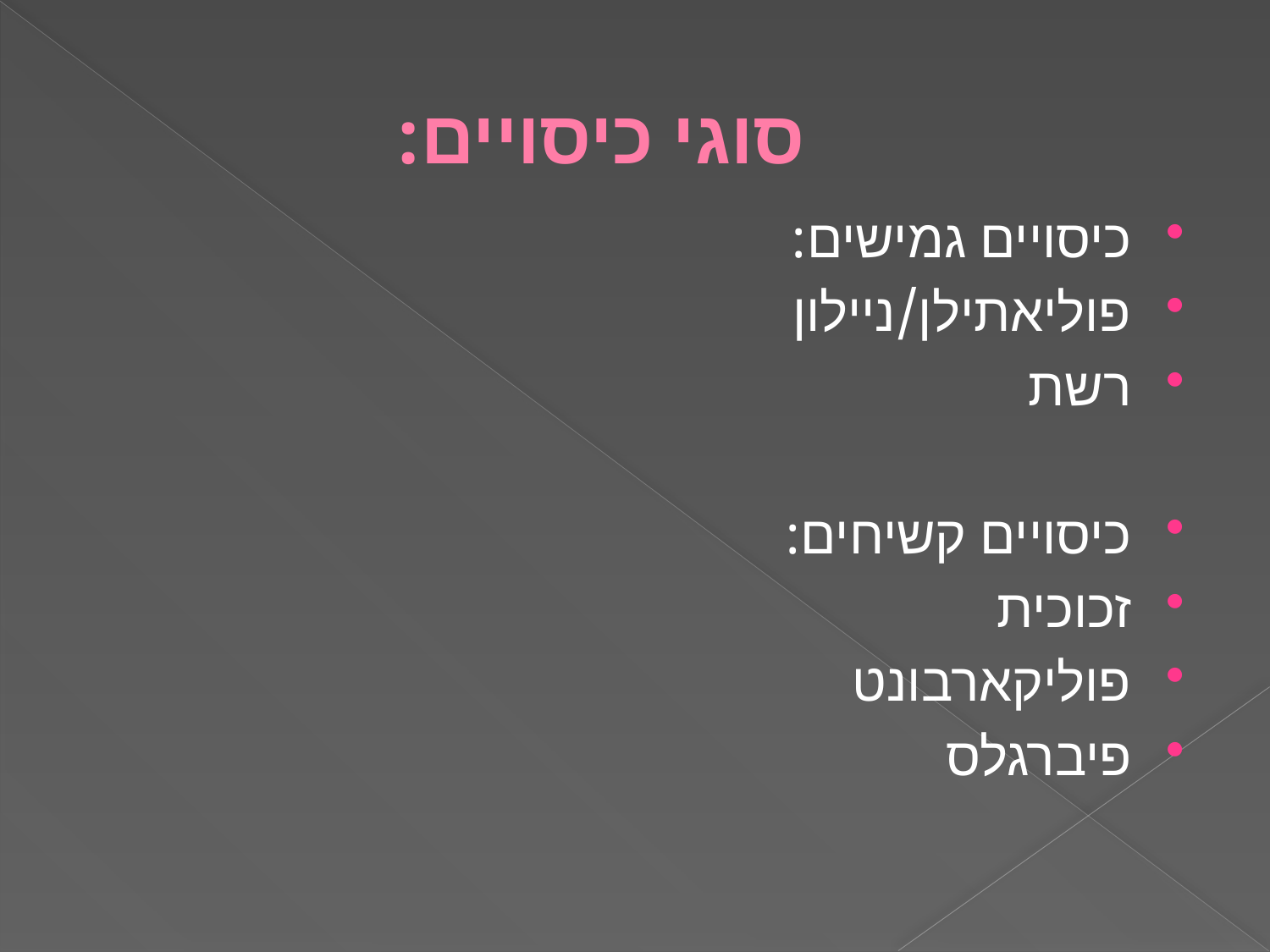

# סוגי כיסויים:
כיסויים גמישים:
פוליאתילן/ניילון
רשת

כיסויים קשיחים:
זכוכית
פוליקארבונט
פיברגלס